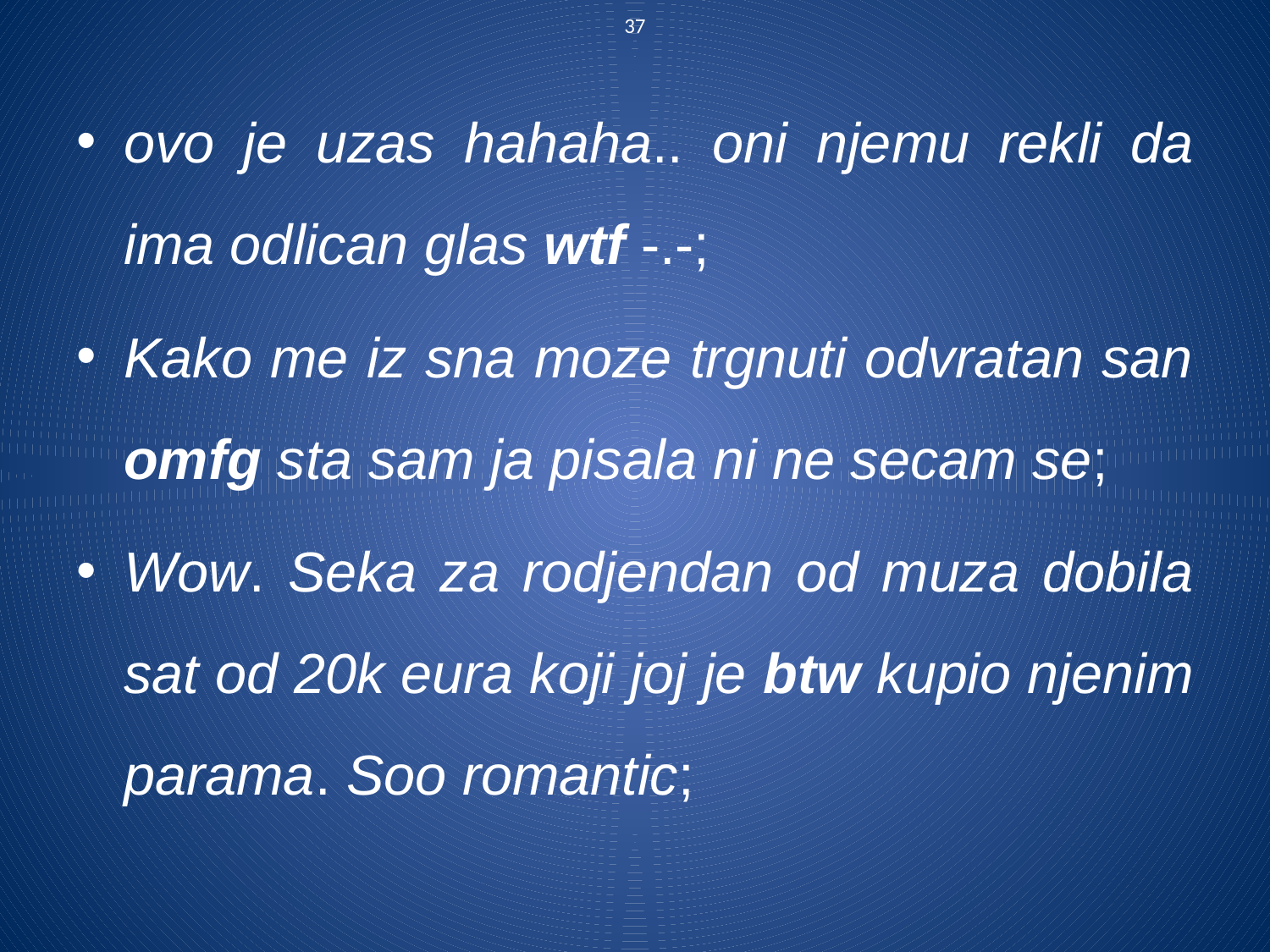

37
ovo je uzas hahaha.. oni njemu rekli da ima odlican glas wtf -.-;
Kako me iz sna moze trgnuti odvratan san omfg sta sam ja pisala ni ne secam se;
Wow. Seka za rodjendan od muza dobila sat od 20k eura koji joj je btw kupio njenim parama. Soo romantic;